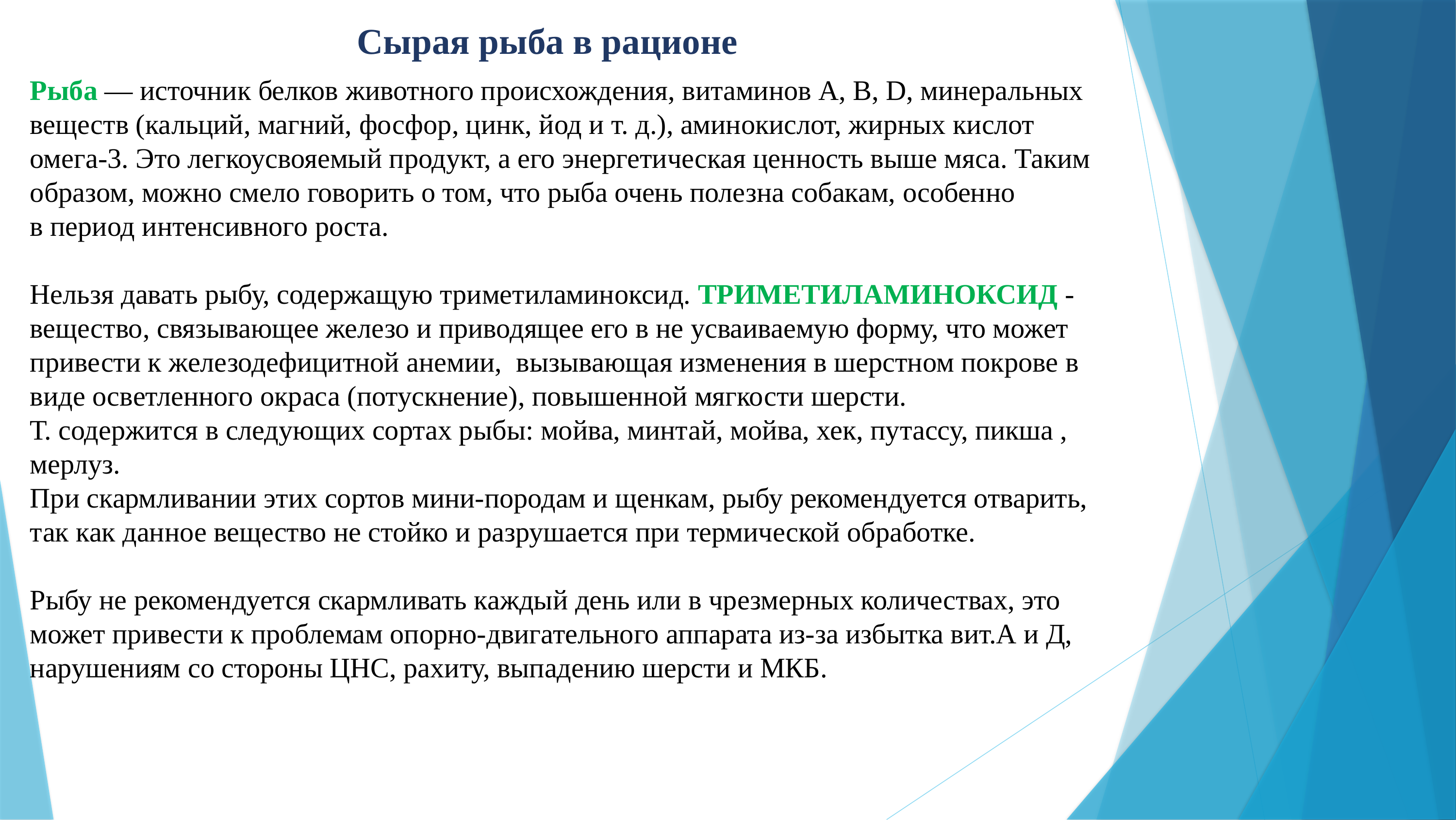

Сырая рыба в рационе
Рыба — источник белков животного происхождения, витаминов A, B, D, минеральных веществ (кальций, магний, фосфор, цинк, йод и т. д.), аминокислот, жирных кислот омега-3. Это легкоусвояемый продукт, а его энергетическая ценность выше мяса. Таким образом, можно смело говорить о том, что рыба очень полезна собакам, особенно в период интенсивного роста.

Нельзя давать рыбу, содержащую триметиламиноксид. ТРИМЕТИЛАМИНОКСИД - вещество, связывающее железо и приводящее его в не усваиваемую форму, что может привести к железодефицитной анемии,  вызывающая изменения в шерстном покрове в виде осветленного окраса (потускнение), повышенной мягкости шерсти.
Т. содержится в следующих сортах рыбы: мойва, минтай, мойва, хек, путассу, пикша , мерлуз.
При скармливании этих сортов мини-породам и щенкам, рыбу рекомендуется отварить, так как данное вещество не стойко и разрушается при термической обработке.
Рыбу не рекомендуется скармливать каждый день или в чрезмерных количествах, это может привести к проблемам опорно-двигательного аппарата из-за избытка вит.А и Д, нарушениям со стороны ЦНС, рахиту, выпадению шерсти и МКБ.